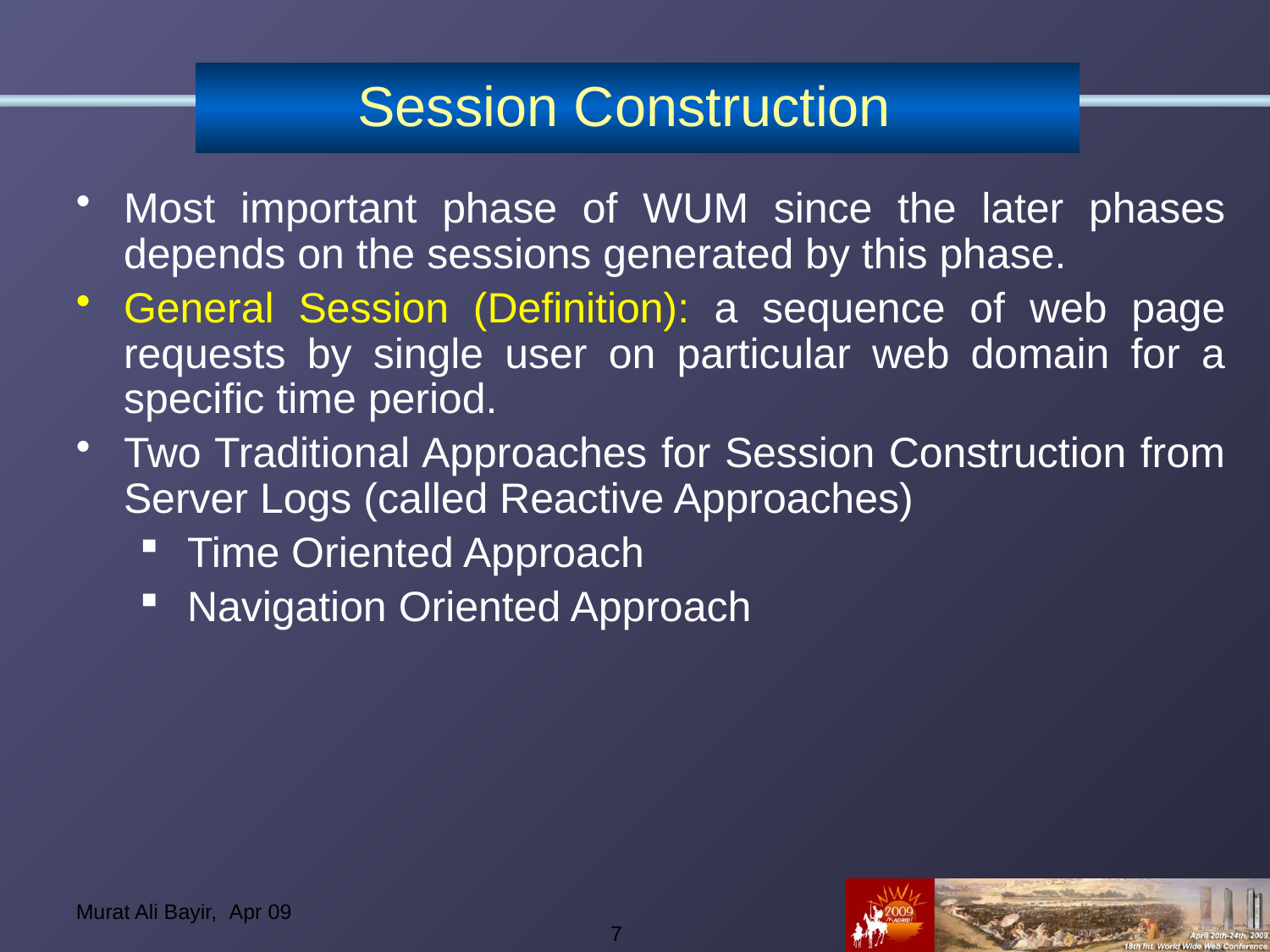

# Session Construction

Most important phase of WUM since the later phases depends on the sessions generated by this phase.
General Session (Definition): a sequence of web page requests by single user on particular web domain for a specific time period.
Two Traditional Approaches for Session Construction from Server Logs (called Reactive Approaches)
Time Oriented Approach
Navigation Oriented Approach

7